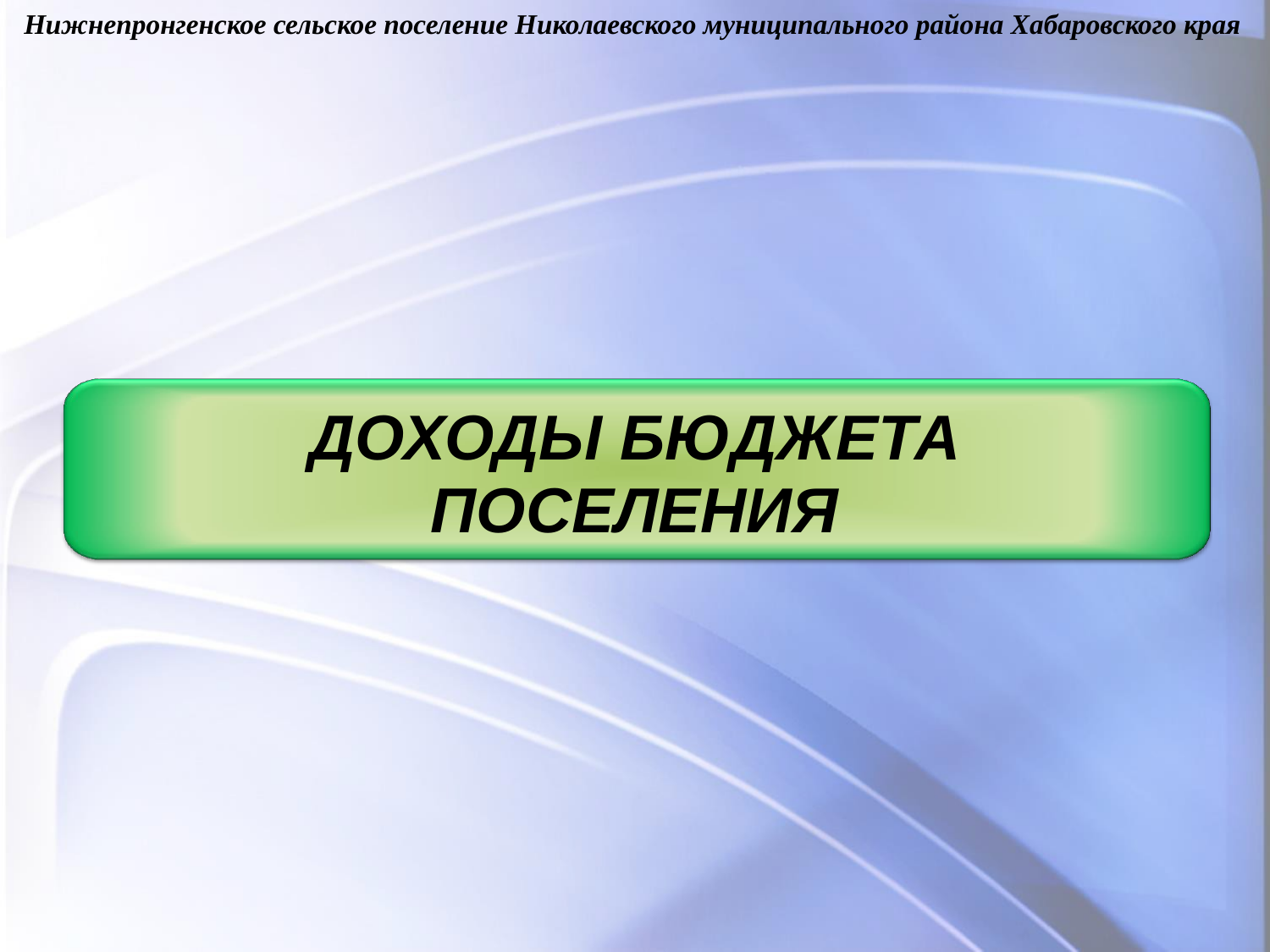

Нижнепронгенское сельское поселение Николаевского муниципального района Хабаровского края

ДОХОДЫ БЮДЖЕТА
ПОСЕЛЕНИЯ